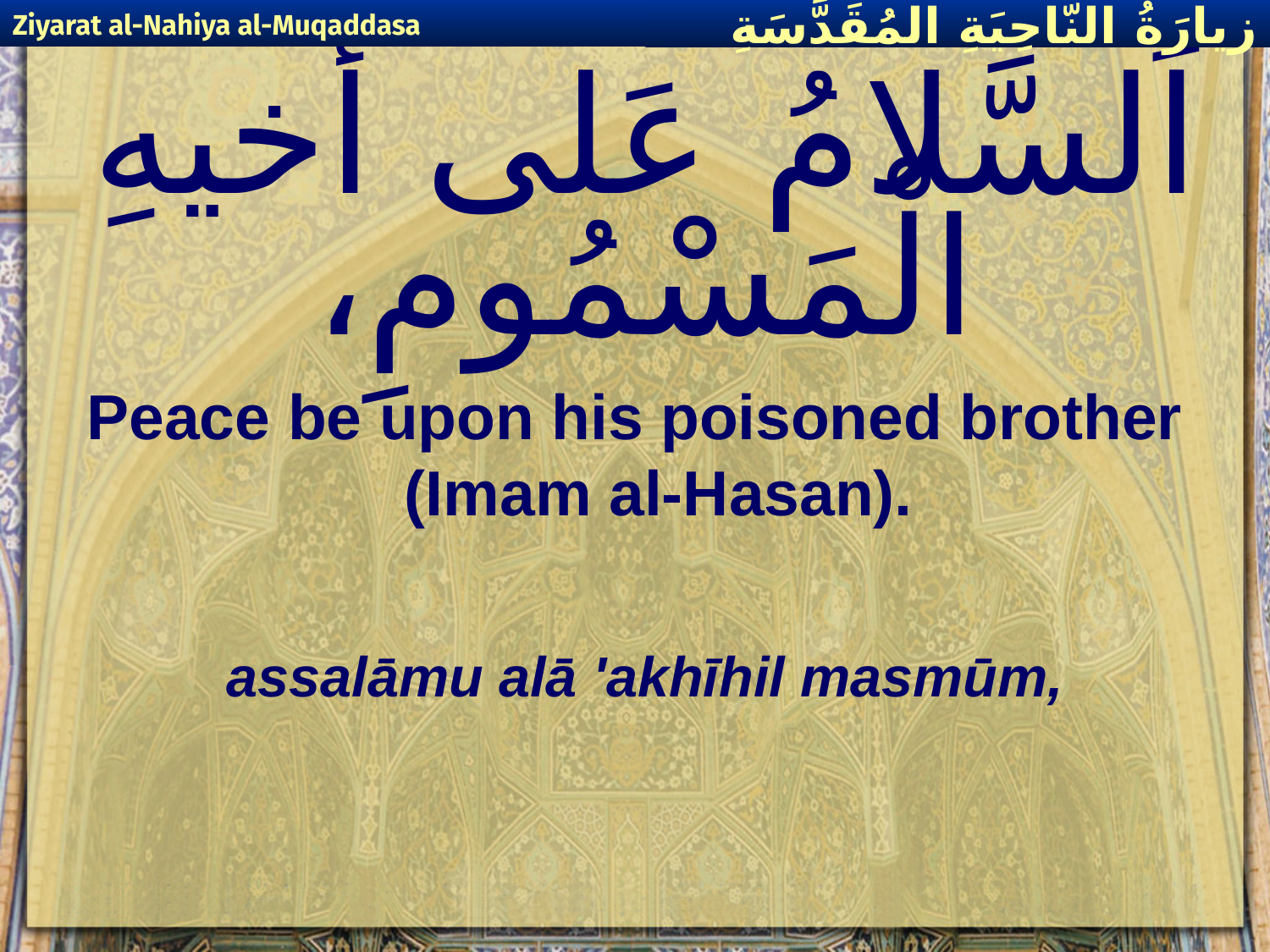

Ziyarat al-Nahiya al-Muqaddasa
زيارَةُ النّاحِيَةِ ال‍مُقَدَّسَةِ
# اَلسَّلامُ عَلى أخيهِ الْمَسْمُومِ،
Peace be upon his poisoned brother (Imam al-Hasan).
assalāmu alā 'akhīhil masmūm,